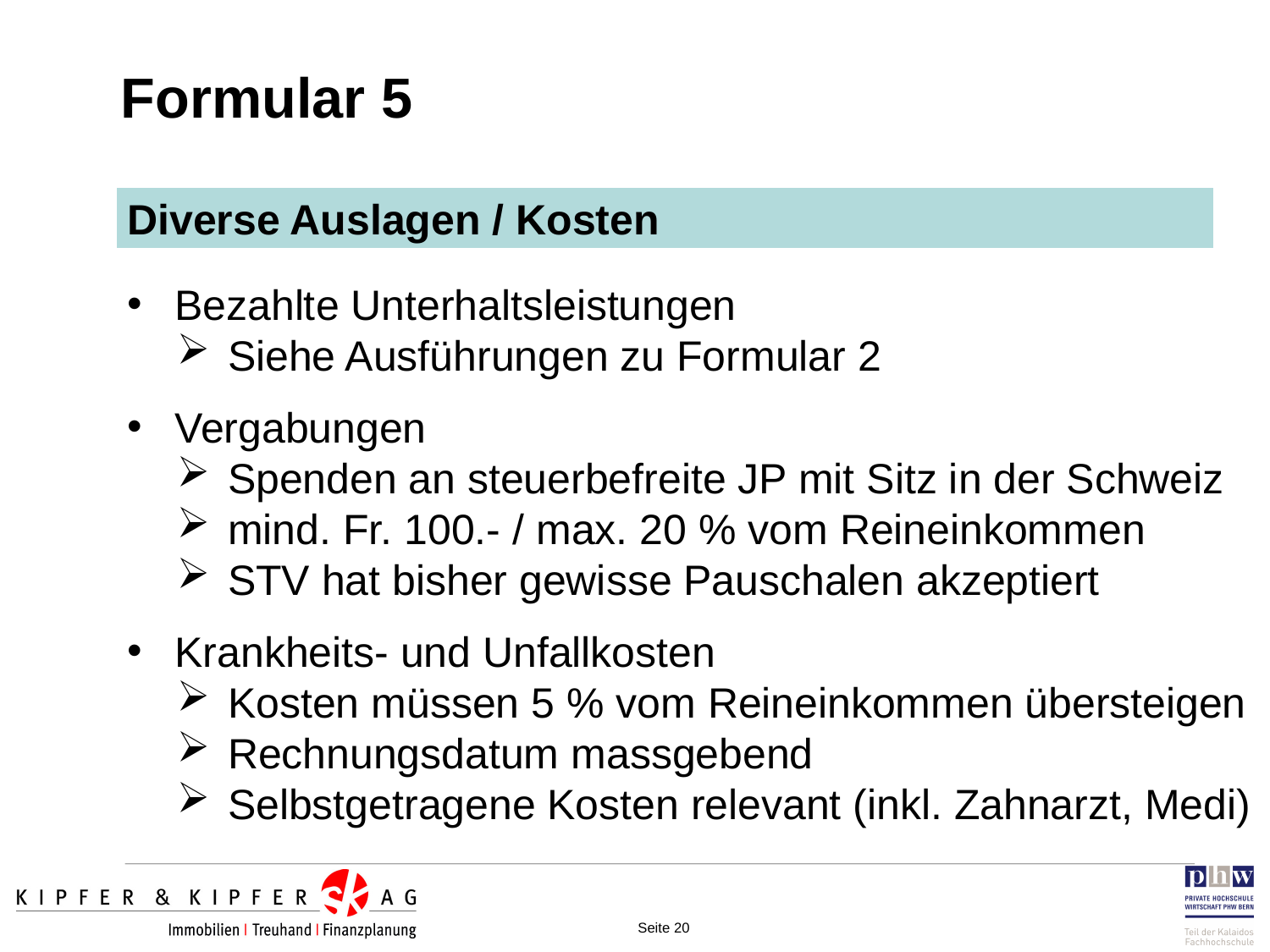

Formular 5
Diverse Auslagen / Kosten

Bezahlte Unterhaltsleistungen
Siehe Ausführungen zu Formular 2

Vergabungen
Spenden an steuerbefreite JP mit Sitz in der Schweiz
mind. Fr. 100.- / max. 20 % vom Reineinkommen
STV hat bisher gewisse Pauschalen akzeptiert

Krankheits- und Unfallkosten
Kosten müssen 5 % vom Reineinkommen übersteigen
Rechnungsdatum massgebend
Selbstgetragene Kosten relevant (inkl. Zahnarzt, Medi)
Seite 20